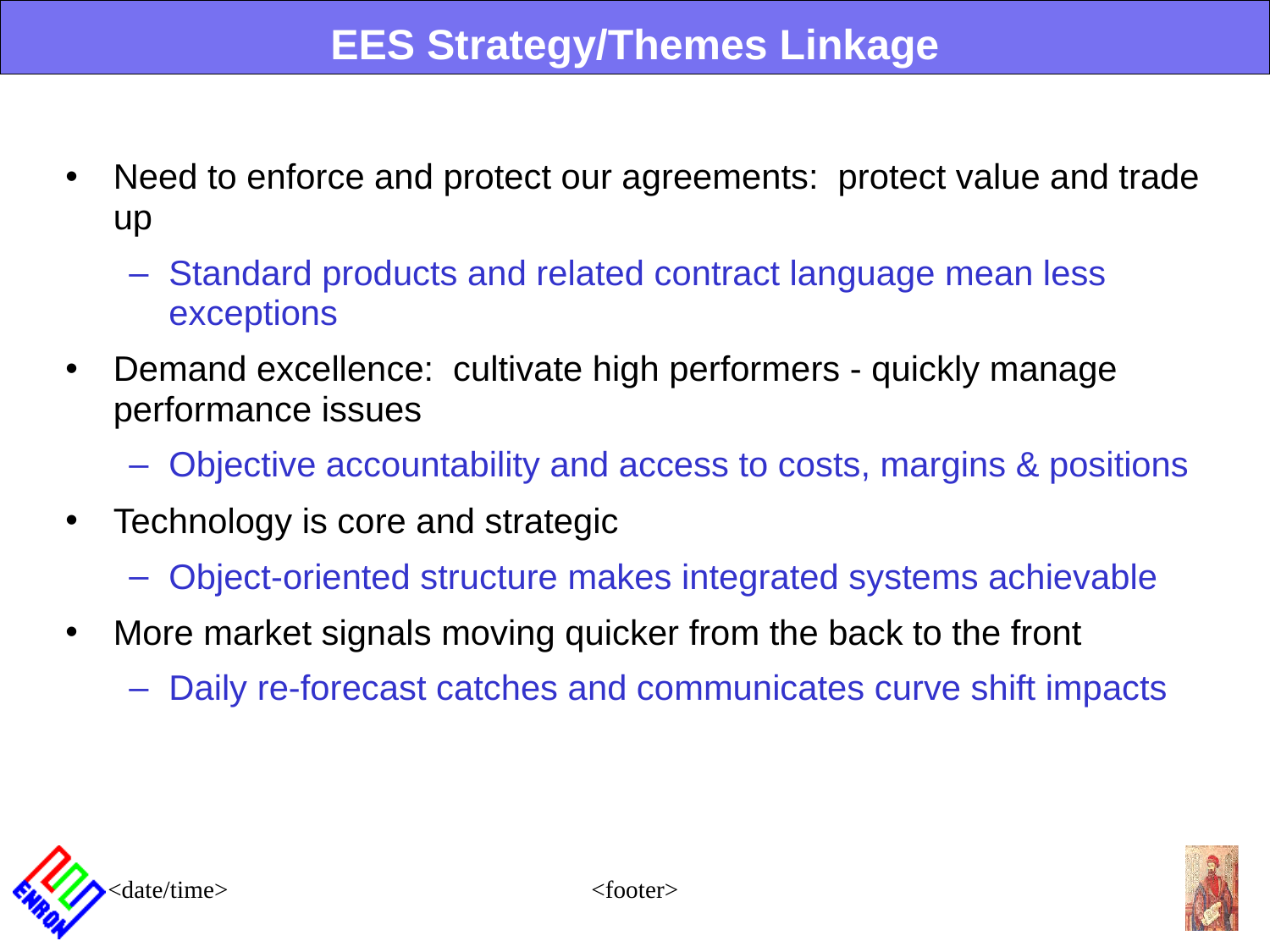

EES Strategy/Themes Linkage
# Need to enforce and protect our agreements:  protect value and trade up
Standard products and related contract language mean less exceptions
Demand excellence:  cultivate high performers - quickly manage
performance issues
Objective accountability and access to costs, margins & positions
Technology is core and strategic
Object-oriented structure makes integrated systems achievable
More market signals moving quicker from the back to the front
Daily re-forecast catches and communicates curve shift impacts